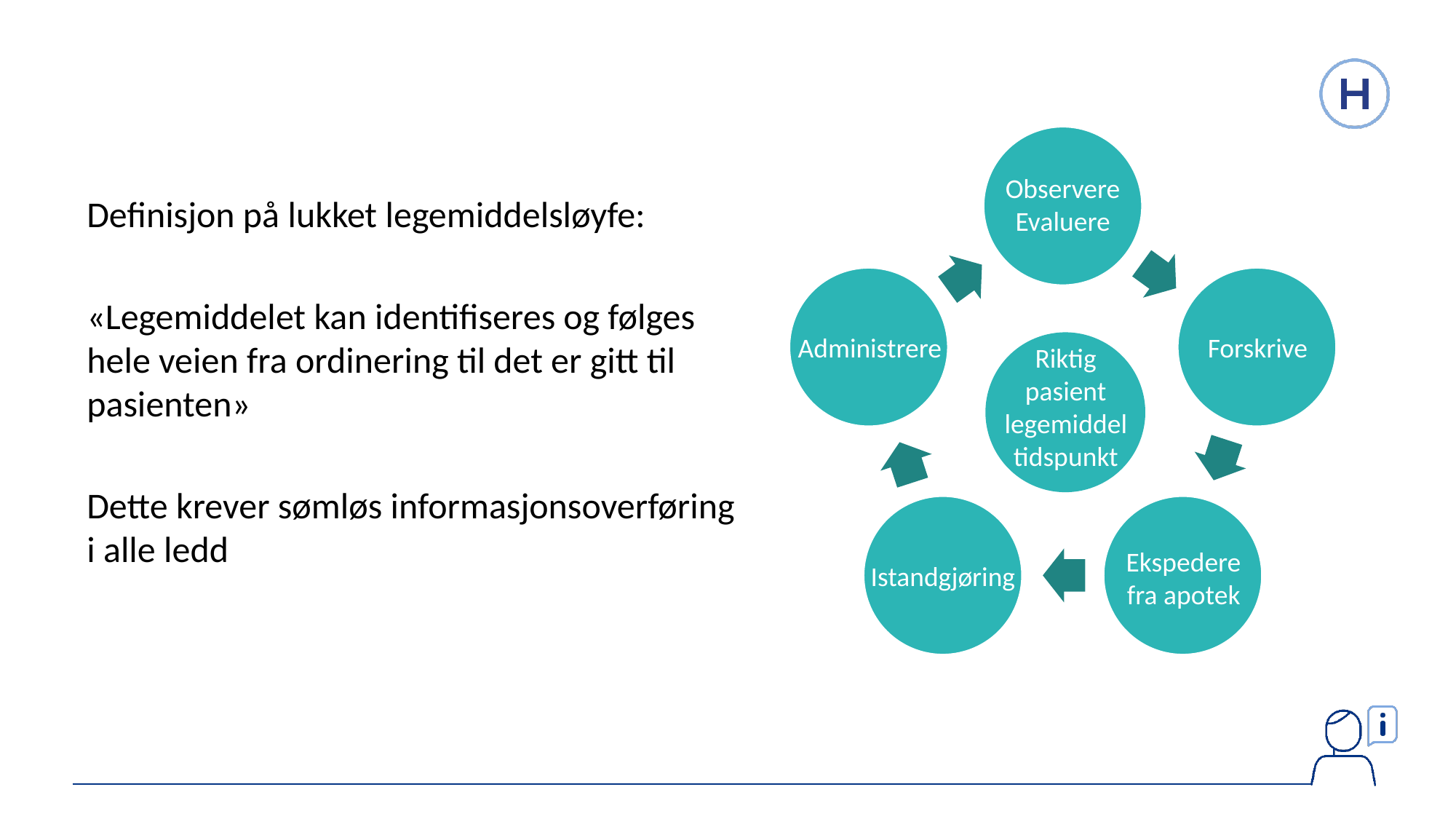

Observere
Evaluere
Administrere
Forskrive

Riktig
pasient
legemiddel
tidspunkt

Ekspedere fra apotek
Istandgjøring
Definisjon på lukket legemiddelsløyfe:

«Legemiddelet kan identifiseres og følges hele veien fra ordinering til det er gitt til pasienten»

Dette krever sømløs informasjonsoverføring i alle ledd